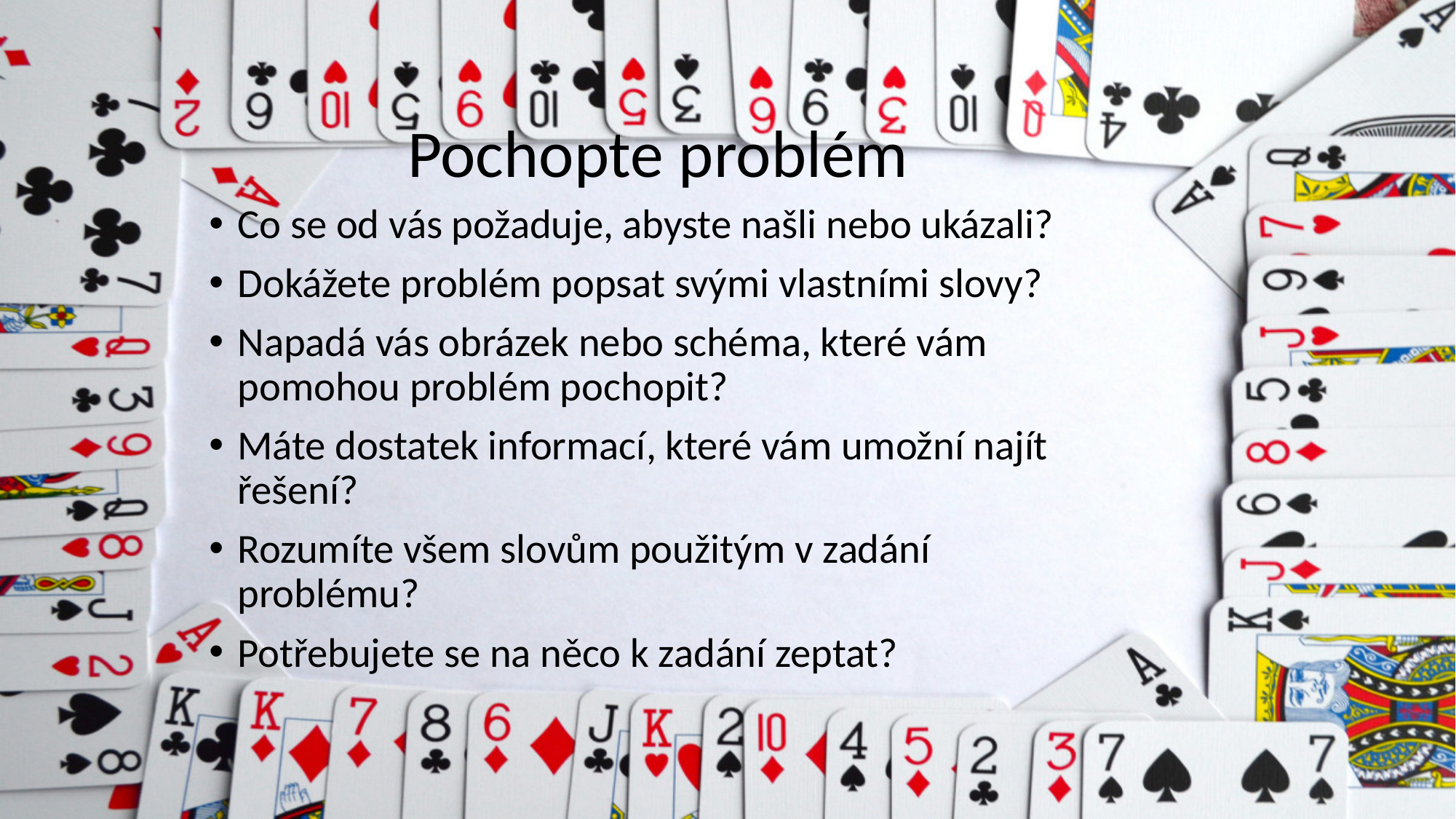

# Pochopte problém
Co se od vás požaduje, abyste našli nebo ukázali?
Dokážete problém popsat svými vlastními slovy?
Napadá vás obrázek nebo schéma, které vám pomohou problém pochopit?
Máte dostatek informací, které vám umožní najít řešení?
Rozumíte všem slovům použitým v zadání problému?
Potřebujete se na něco k zadání zeptat?